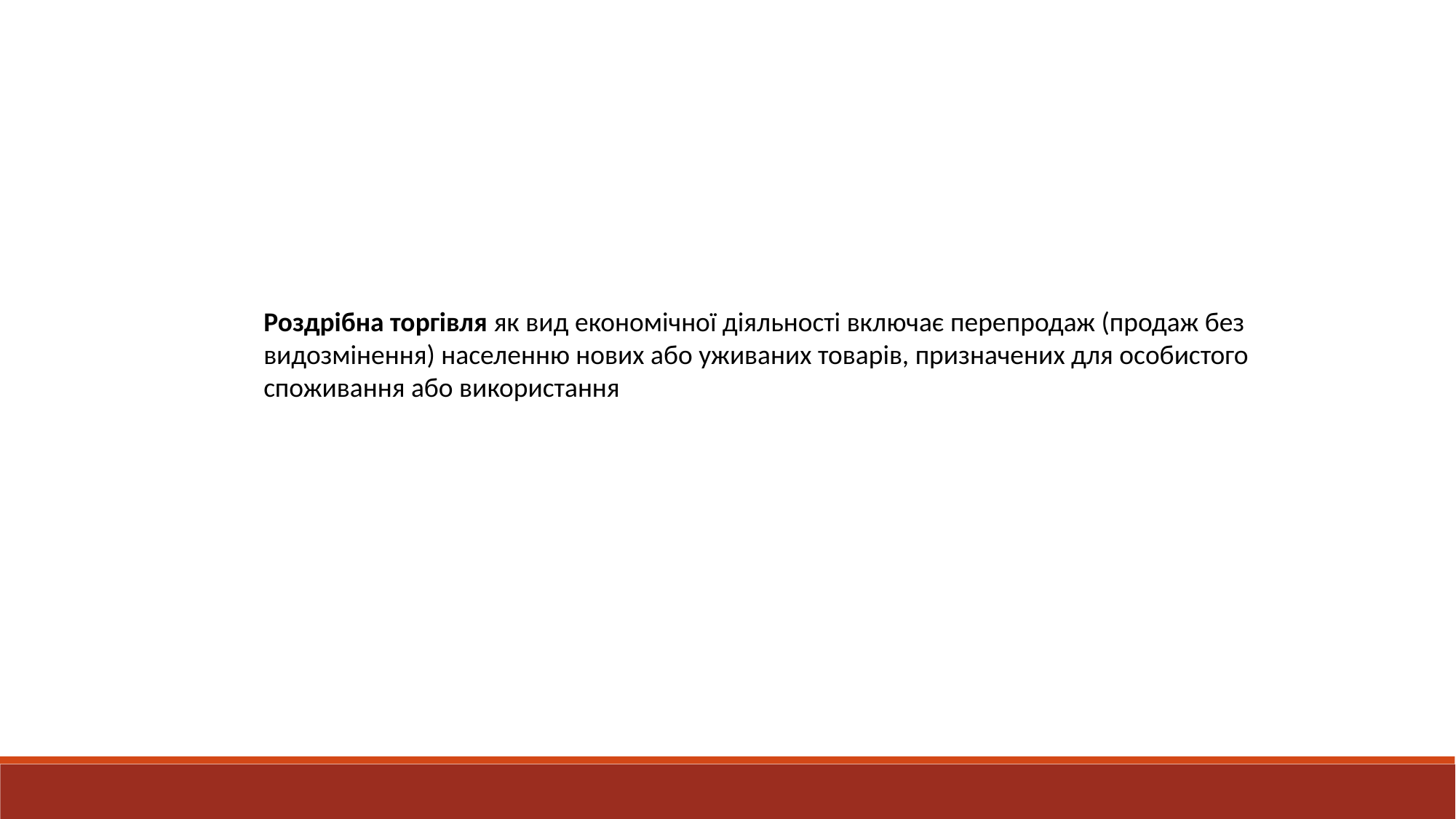

Роздрібна торгівля як вид економічної діяльності включає перепродаж (продаж без видозмінення) населенню нових або уживаних товарів, призначених для особистого споживання або використання